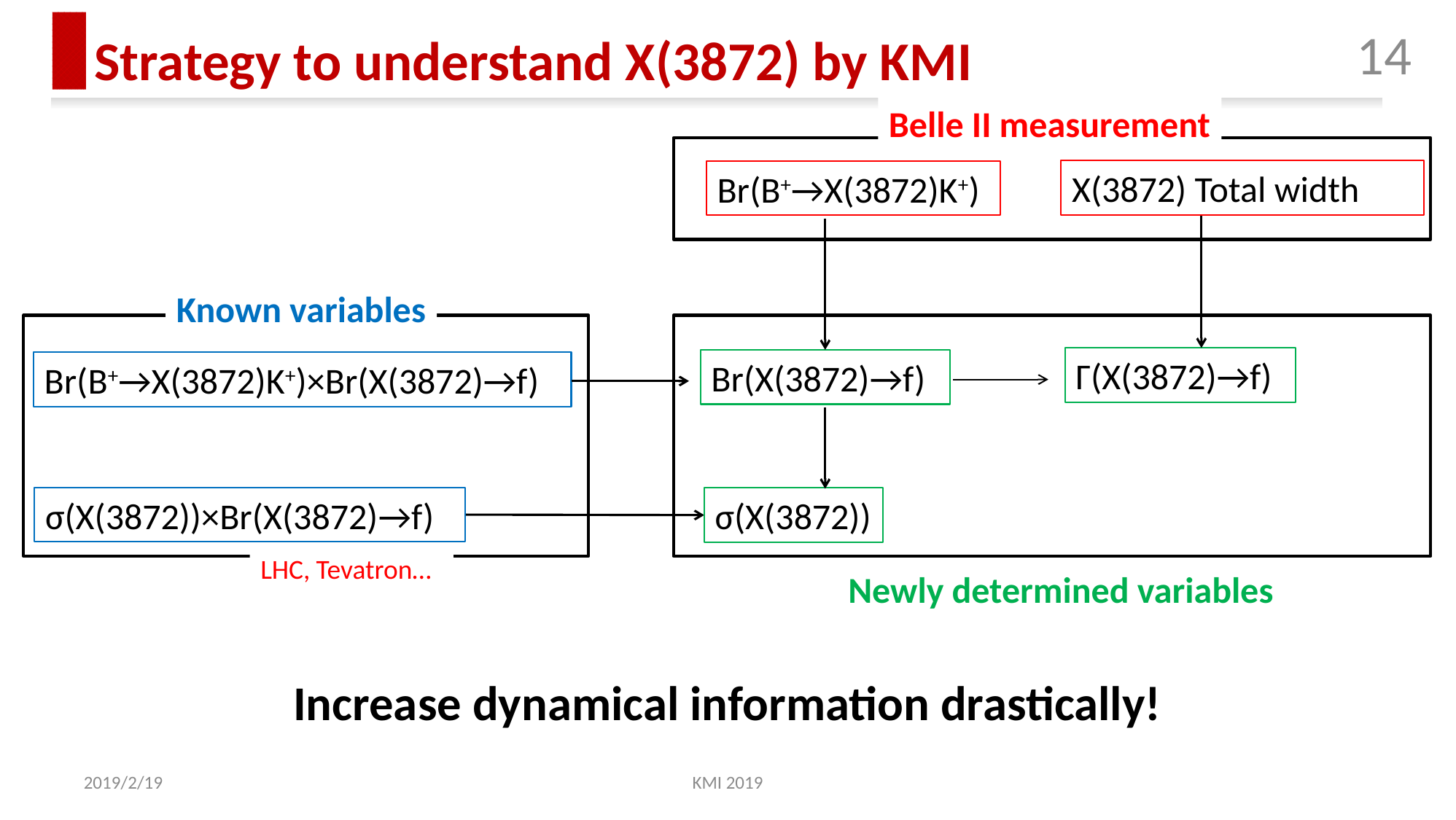

# Strategy to understand X(3872) by KMI
Belle II measurement

X(3872) Total width
Br(B+→X(3872)K+)
Known variables

Γ(X(3872)→f)
Br(X(3872)→f)
Br(B+→X(3872)K+)×Br(X(3872)→f)
σ(X(3872))×Br(X(3872)→f)
σ(X(3872))
LHC, Tevatron…
Newly determined variables
Increase dynamical information drastically!
2019/2/19
KMI 2019